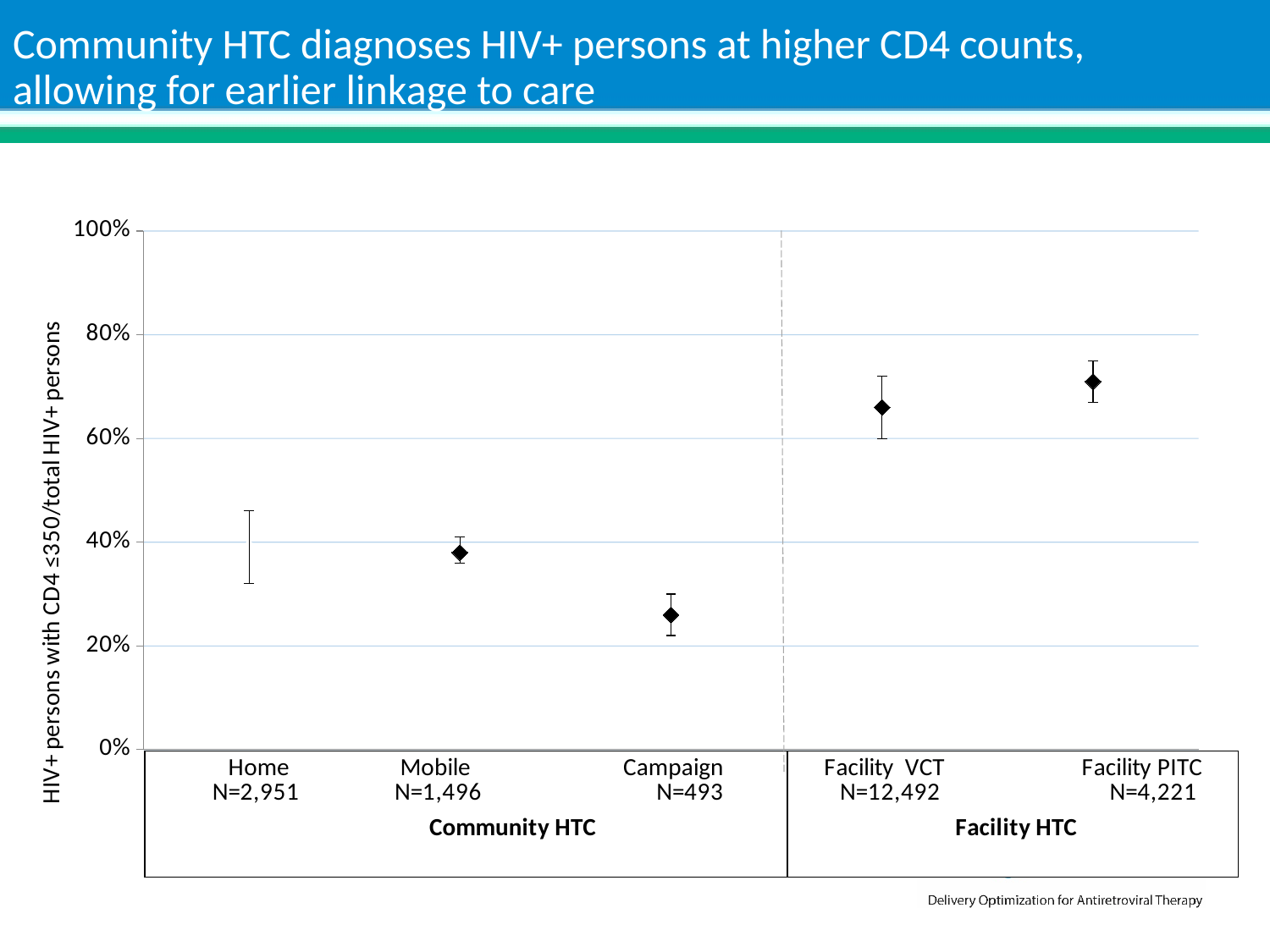

# Community HTC diagnoses HIV+ persons at higher CD4 counts, allowing for earlier linkage to care

### Chart

| Category | Home | Mobile | Campaign | Facility | Provider |  |
|---|---|---|---|---|---|---|